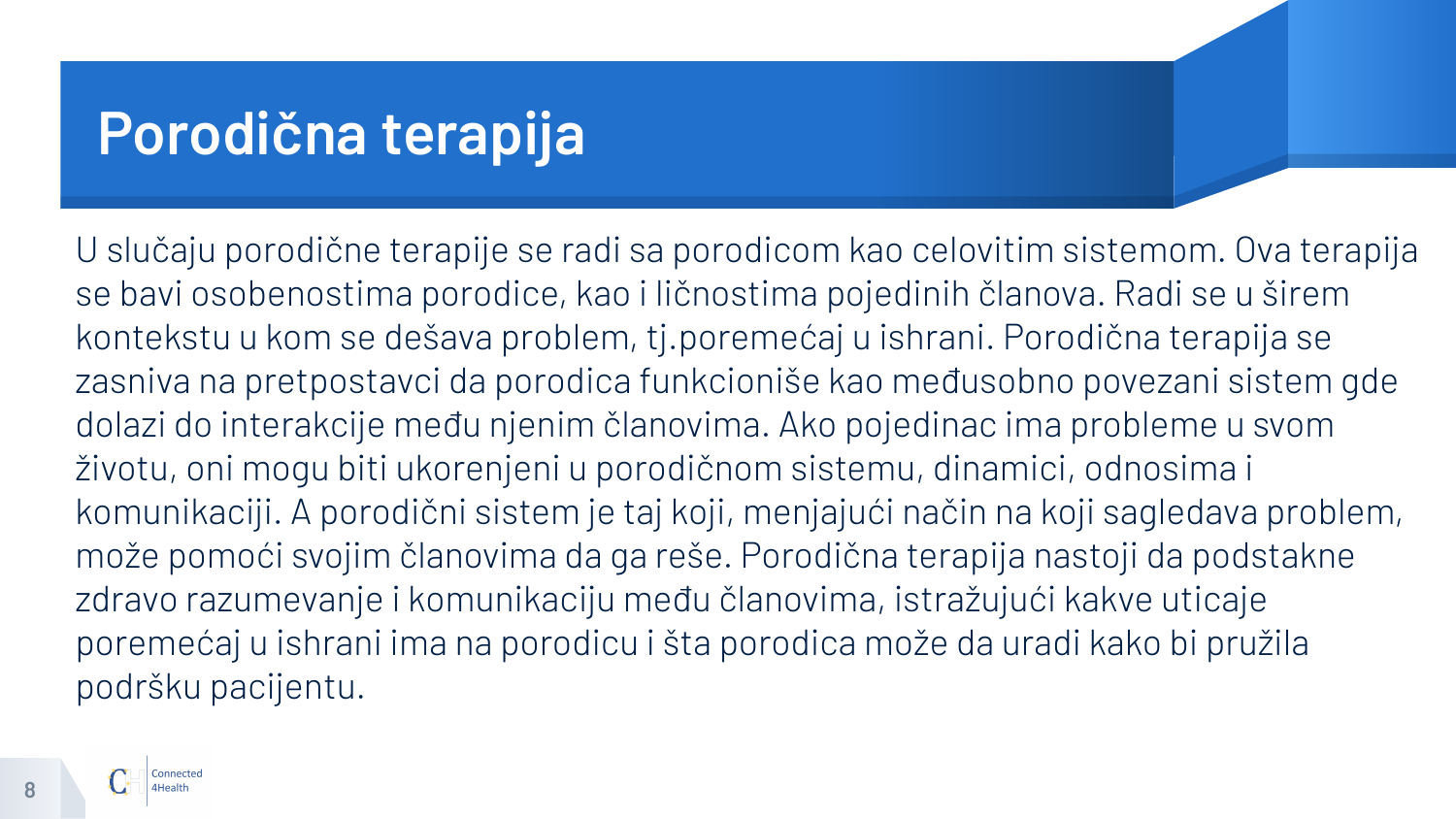

# Porodična terapija
U slučaju porodične terapije se radi sa porodicom kao celovitim sistemom. Ova terapija se bavi osobenostima porodice, kao i ličnostima pojedinih članova. Radi se u širem kontekstu u kom se dešava problem, tj.poremećaj u ishrani. Porodična terapija se zasniva na pretpostavci da porodica funkcioniše kao međusobno povezani sistem gde dolazi do interakcije među njenim članovima. Ako pojedinac ima probleme u svom životu, oni mogu biti ukorenjeni u porodičnom sistemu, dinamici, odnosima i komunikaciji. A porodični sistem je taj koji, menjajući način na koji sagledava problem, može pomoći svojim članovima da ga reše. Porodična terapija nastoji da podstakne zdravo razumevanje i komunikaciju među članovima, istražujući kakve uticaje poremećaj u ishrani ima na porodicu i šta porodica može da uradi kako bi pružila podršku pacijentu.
8